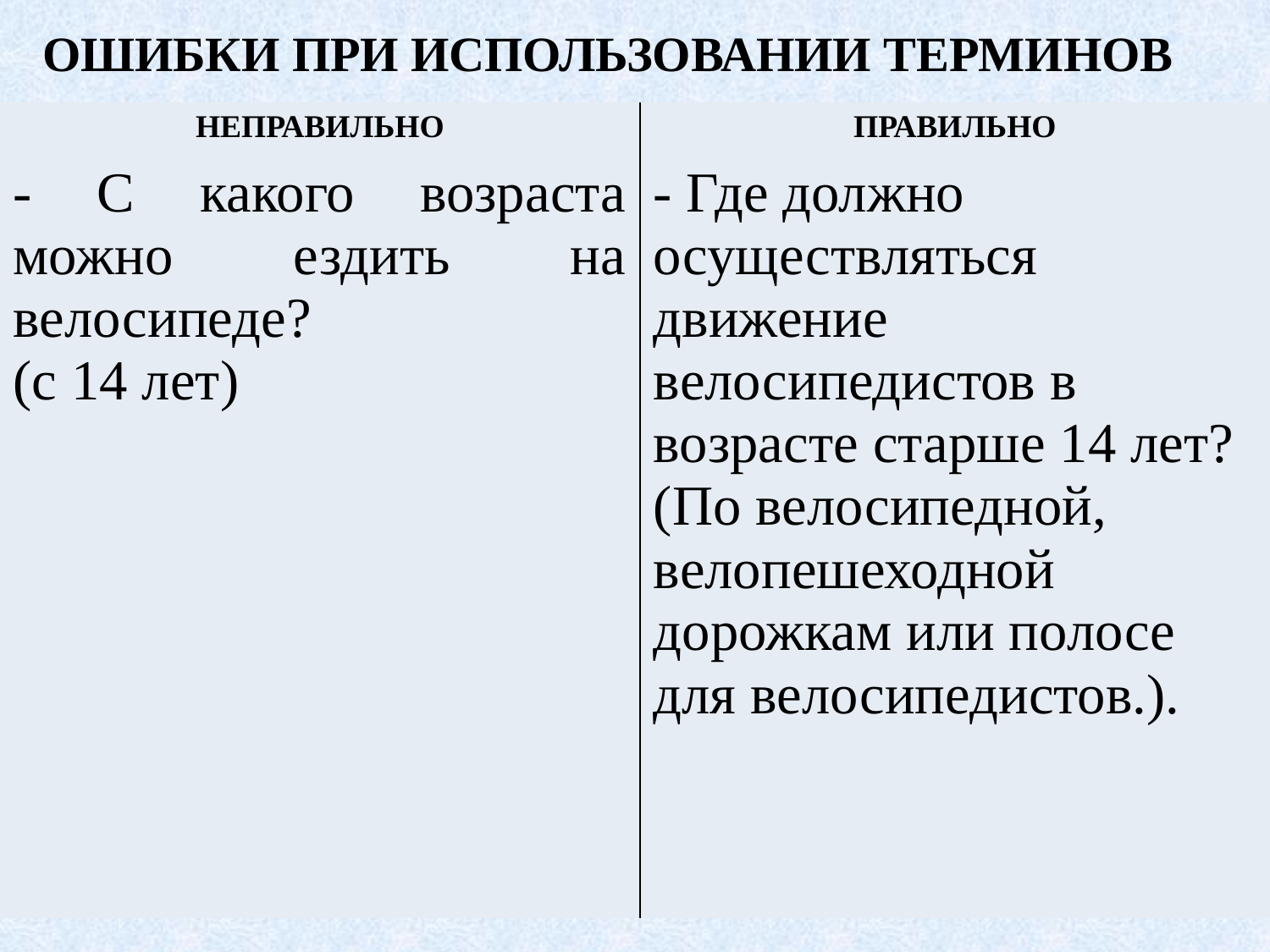

ОШИБКИ ПРИ ИСПОЛЬЗОВАНИИ ТЕРМИНОВ
| НЕПРАВИЛЬНО | ПРАВИЛЬНО |
| --- | --- |
| - С какого возраста можно ездить на велосипеде? (с 14 лет) | - Где должно осуществляться движение велосипедистов в возрасте старше 14 лет? (По велосипедной, велопешеходной дорожкам или полосе для велосипедистов.). |
118